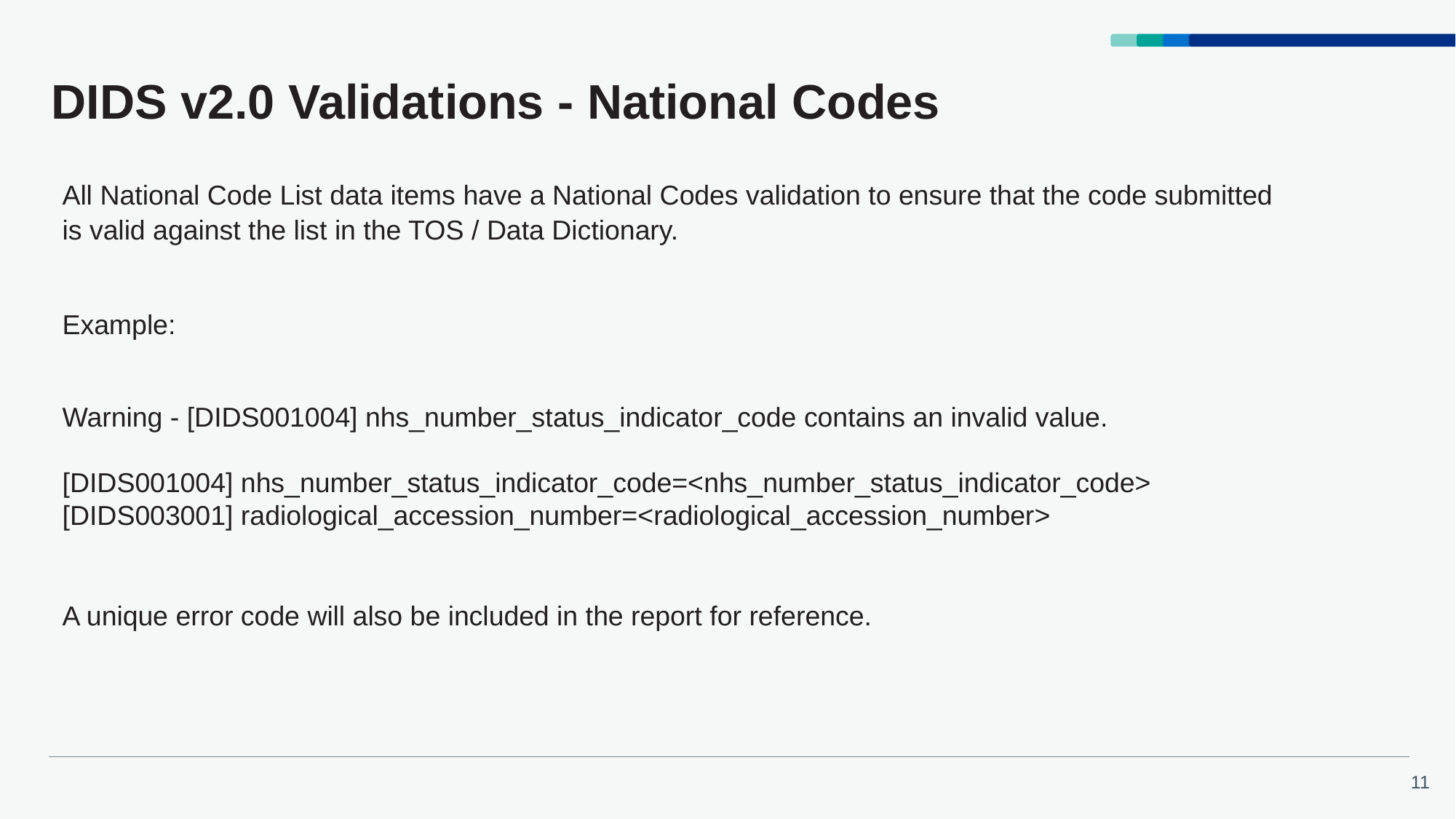

# DIDS v2.0 Validations - National Codes
All National Code List data items have a National Codes validation to ensure that the code submitted is valid against the list in the TOS / Data Dictionary.

Example:

Warning - [DIDS001004] nhs_number_status_indicator_code contains an invalid value.
[DIDS001004] nhs_number_status_indicator_code=<nhs_number_status_indicator_code>
[DIDS003001] radiological_accession_number=<radiological_accession_number>

A unique error code will also be included in the report for reference.